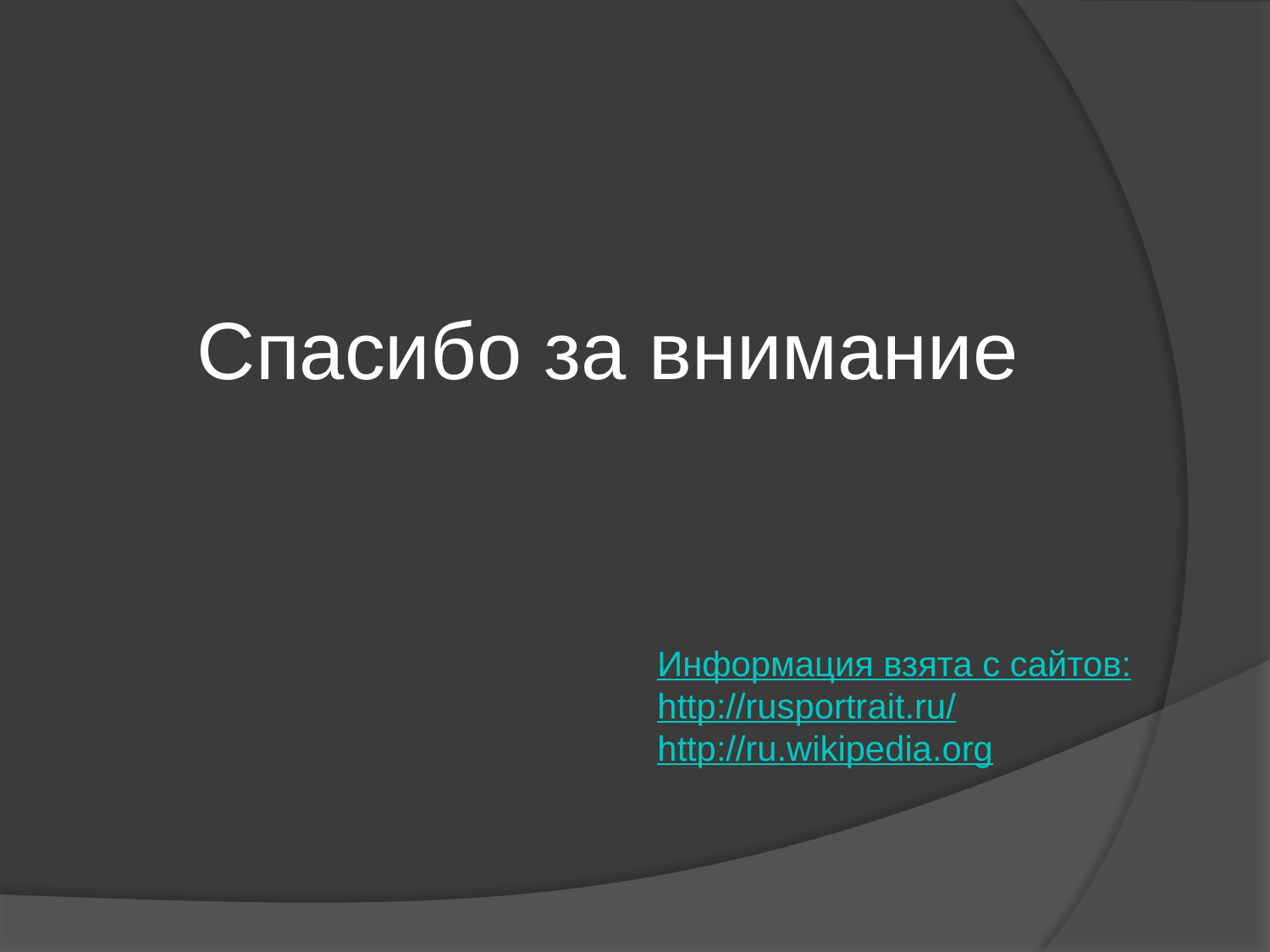

# Спасибо за внимание
Информация взята с сайтов:
http://rusportrait.ru/
http://ru.wikipedia.org